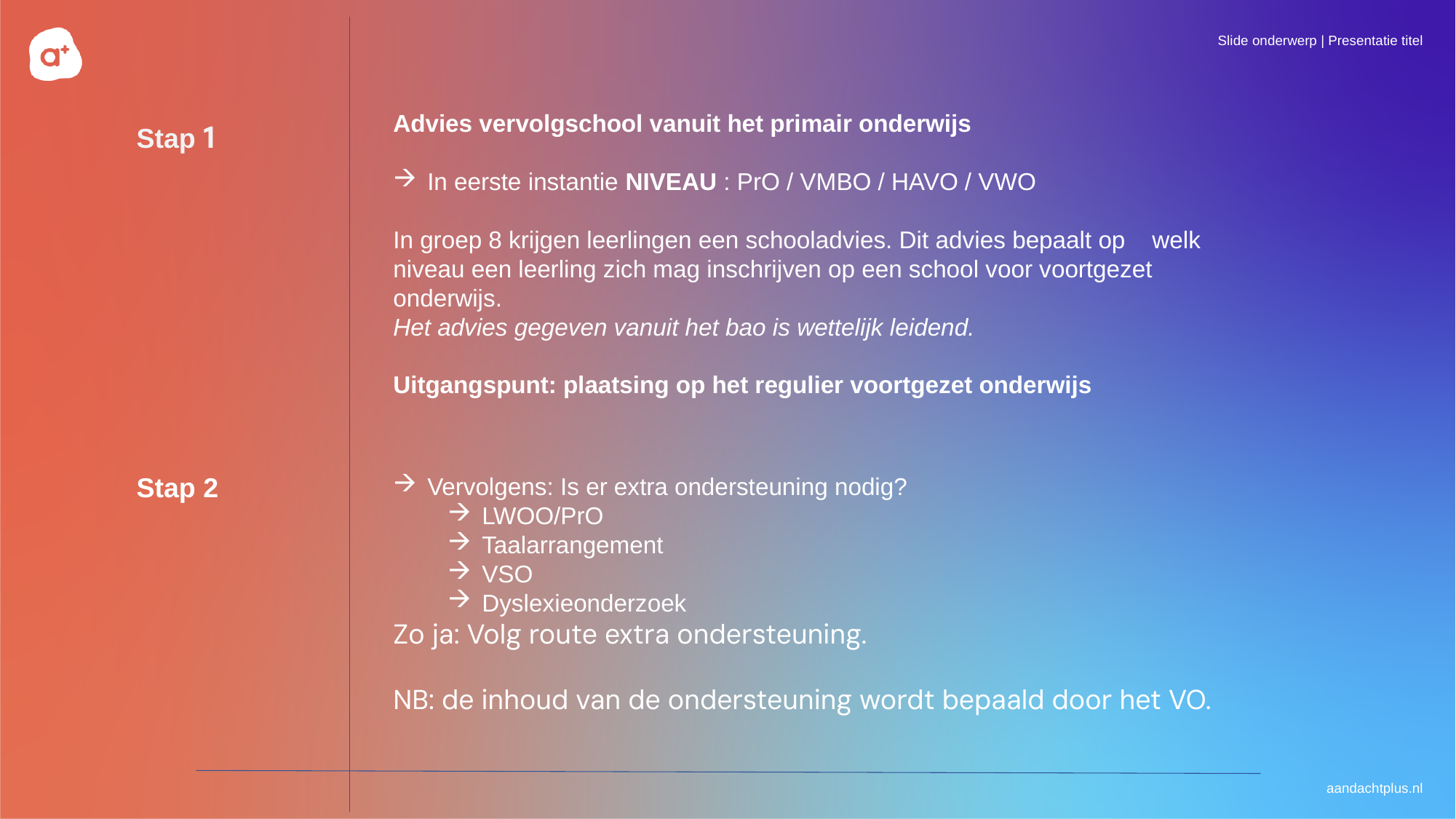

Advies vervolgschool vanuit het primair onderwijs

In eerste instantie NIVEAU : PrO / VMBO / HAVO / VWO

In groep 8 krijgen leerlingen een schooladvies. Dit advies bepaalt op    welk niveau een leerling zich mag inschrijven op een school voor voortgezet onderwijs.
Het advies gegeven vanuit het bao is wettelijk leidend.

Uitgangspunt: plaatsing op het regulier voortgezet onderwijs
Stap 1

Vervolgens: Is er extra ondersteuning nodig?
LWOO/PrO
Taalarrangement
VSO
Dyslexieonderzoek
Zo ja: Volg route extra ondersteuning.

NB: de inhoud van de ondersteuning wordt bepaald door het VO.

Stap 2